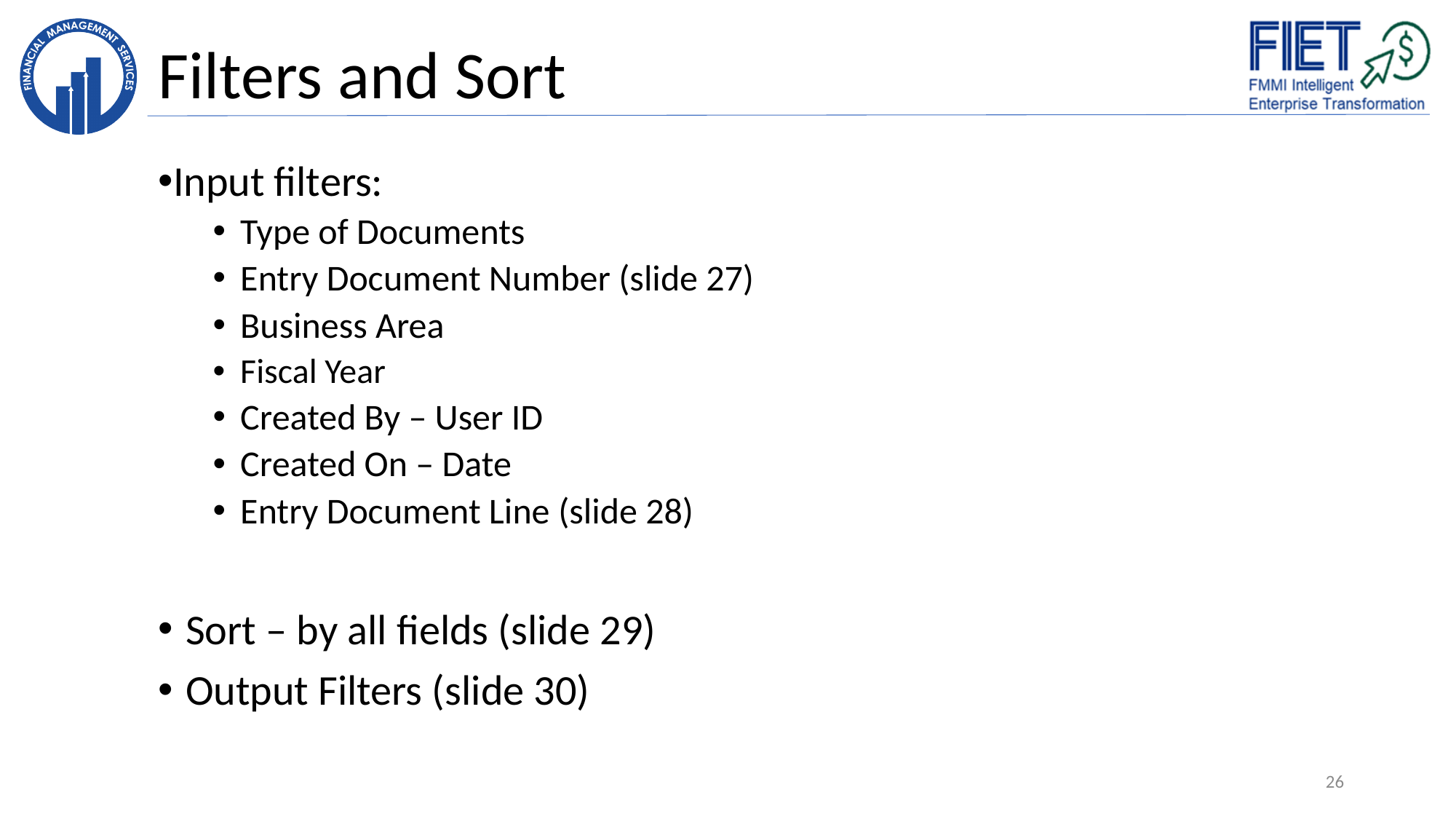

# Filters and Sort
Input filters:
Type of Documents
Entry Document Number (slide 27)
Business Area
Fiscal Year
Created By – User ID
Created On – Date
Entry Document Line (slide 28)

Sort – by all fields (slide 29)
Output Filters (slide 30)
26